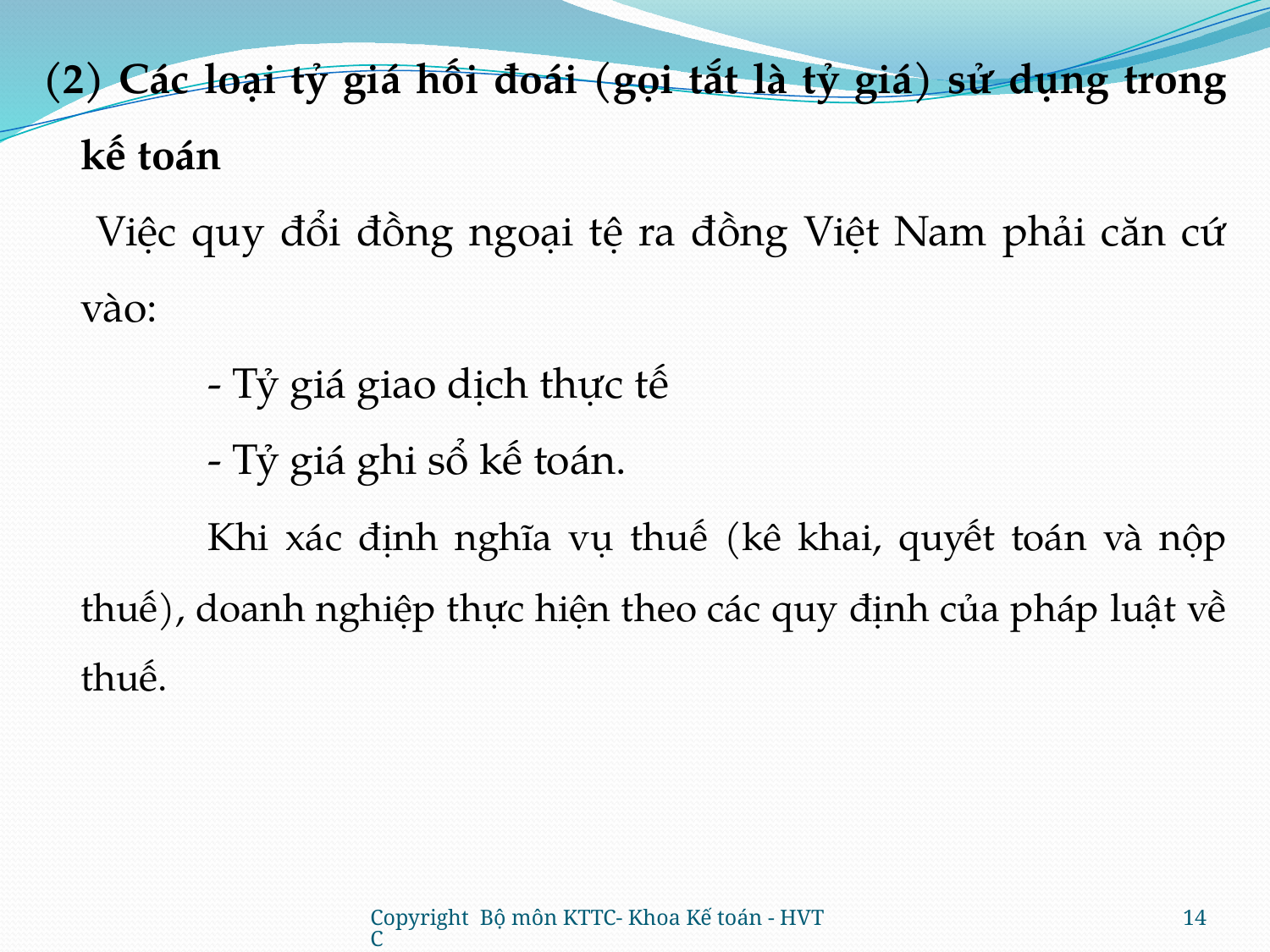

(2) Các loại tỷ giá hối đoái (gọi tắt là tỷ giá) sử dụng trong kế toán
	 Việc quy đổi đồng ngoại tệ ra đồng Việt Nam phải căn cứ vào:
		- Tỷ giá giao dịch thực tế
		- Tỷ giá ghi sổ kế toán.
		Khi xác định nghĩa vụ thuế (kê khai, quyết toán và nộp thuế), doanh nghiệp thực hiện theo các quy định của pháp luật về thuế.

Copyright  Bộ môn KTTC- Khoa Kế toán - HVTC
14